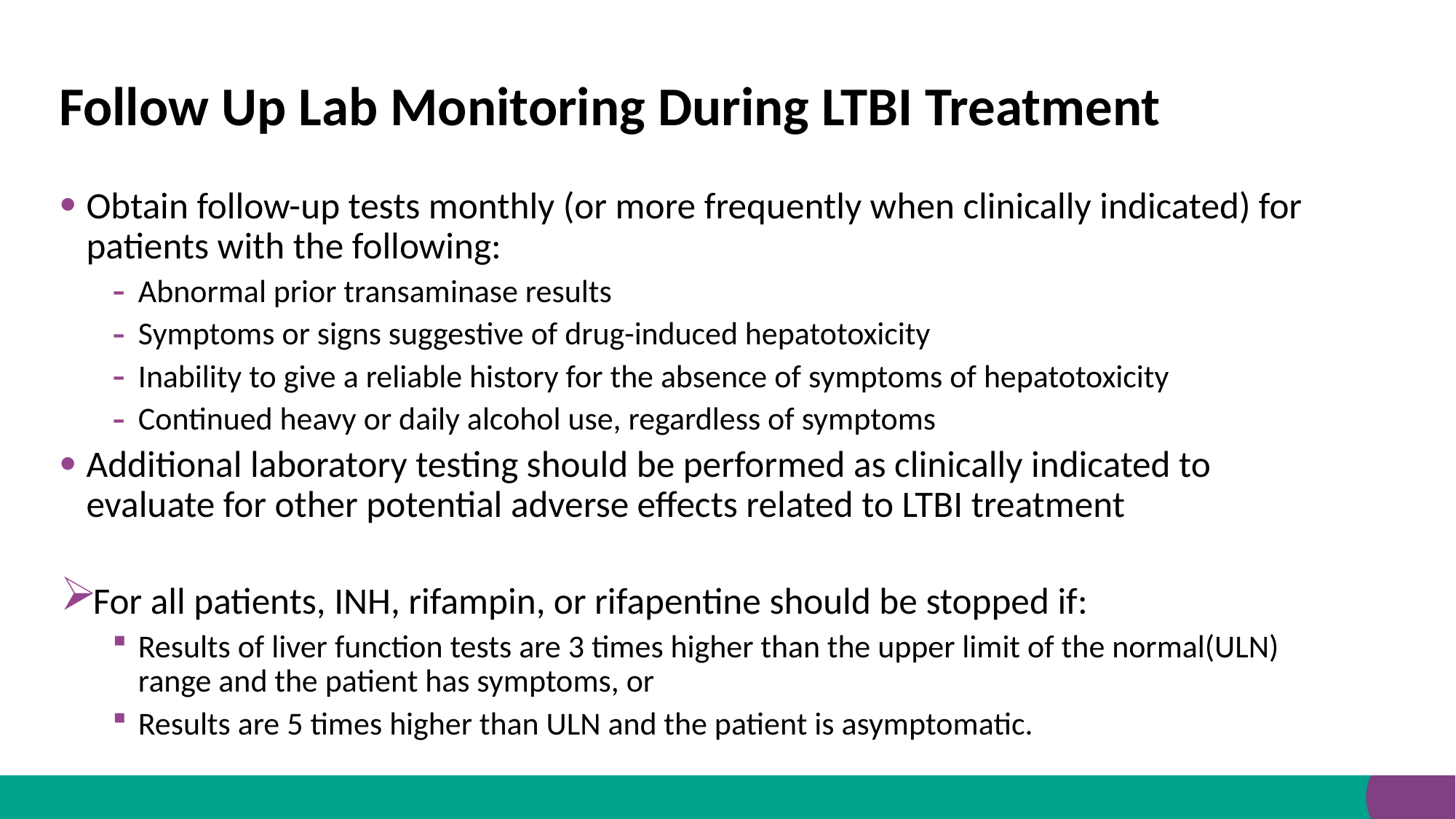

# Follow Up Lab Monitoring During LTBI Treatment
Obtain follow-up tests monthly (or more frequently when clinically indicated) for patients with the following:
Abnormal prior transaminase results
Symptoms or signs suggestive of drug-induced hepatotoxicity
Inability to give a reliable history for the absence of symptoms of hepatotoxicity
Continued heavy or daily alcohol use, regardless of symptoms
Additional laboratory testing should be performed as clinically indicated to evaluate for other potential adverse effects related to LTBI treatment

For all patients, INH, rifampin, or rifapentine should be stopped if:
Results of liver function tests are 3 times higher than the upper limit of the normal(ULN) range and the patient has symptoms, or
Results are 5 times higher than ULN and the patient is asymptomatic.